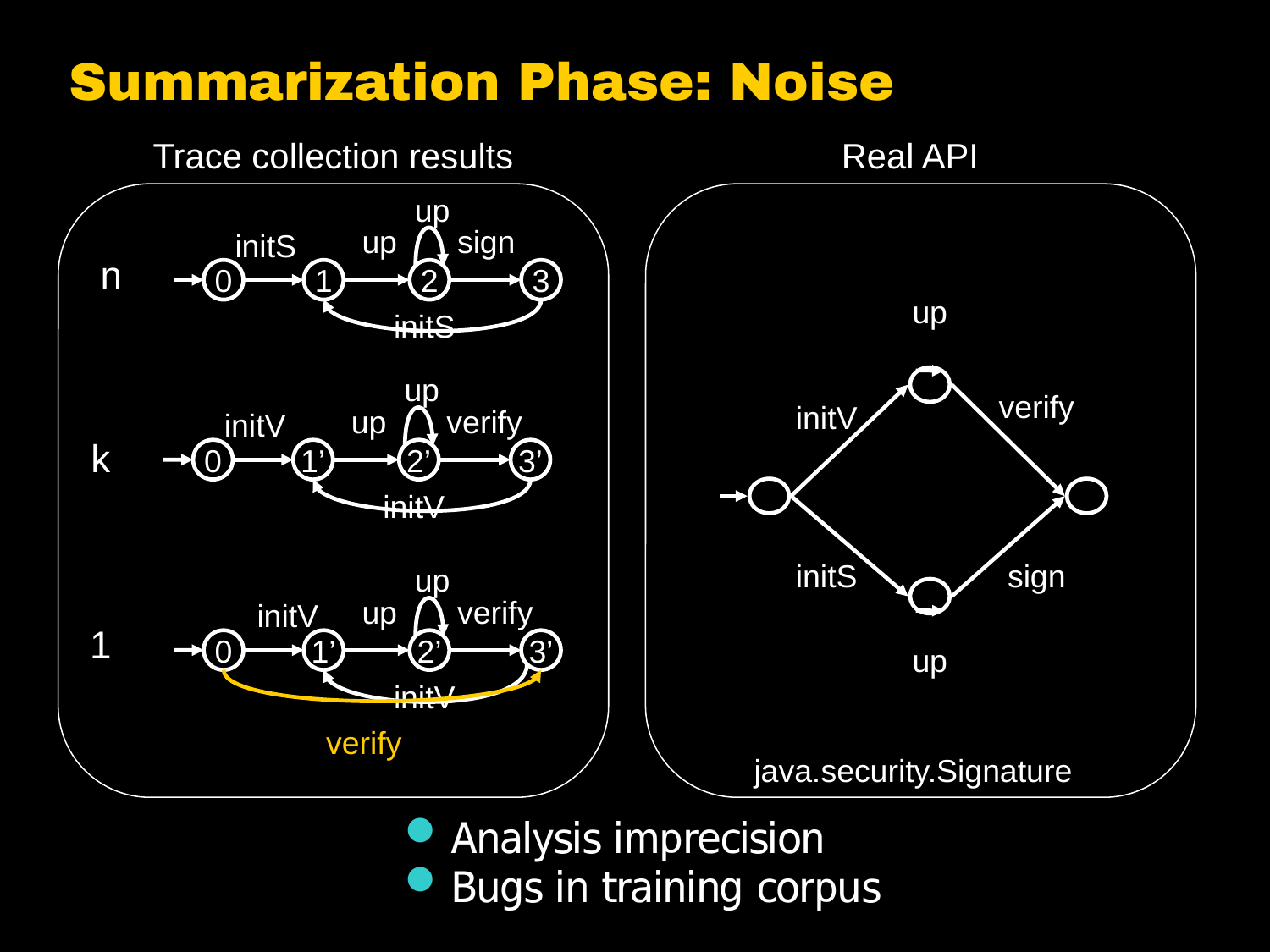

# Summarization Phase: Noise
Trace collection results

up
up
sign
initS
n
0
1
2
3
initS
up
up
verify
initV
k
0
1’
2’
3’
initV
up
up
verify
initV
1
0
1’
2’
3’
initV
verify
Real API

up

verify
initV

initS
sign

up
java.security.Signature
Analysis imprecision
Bugs in training corpus